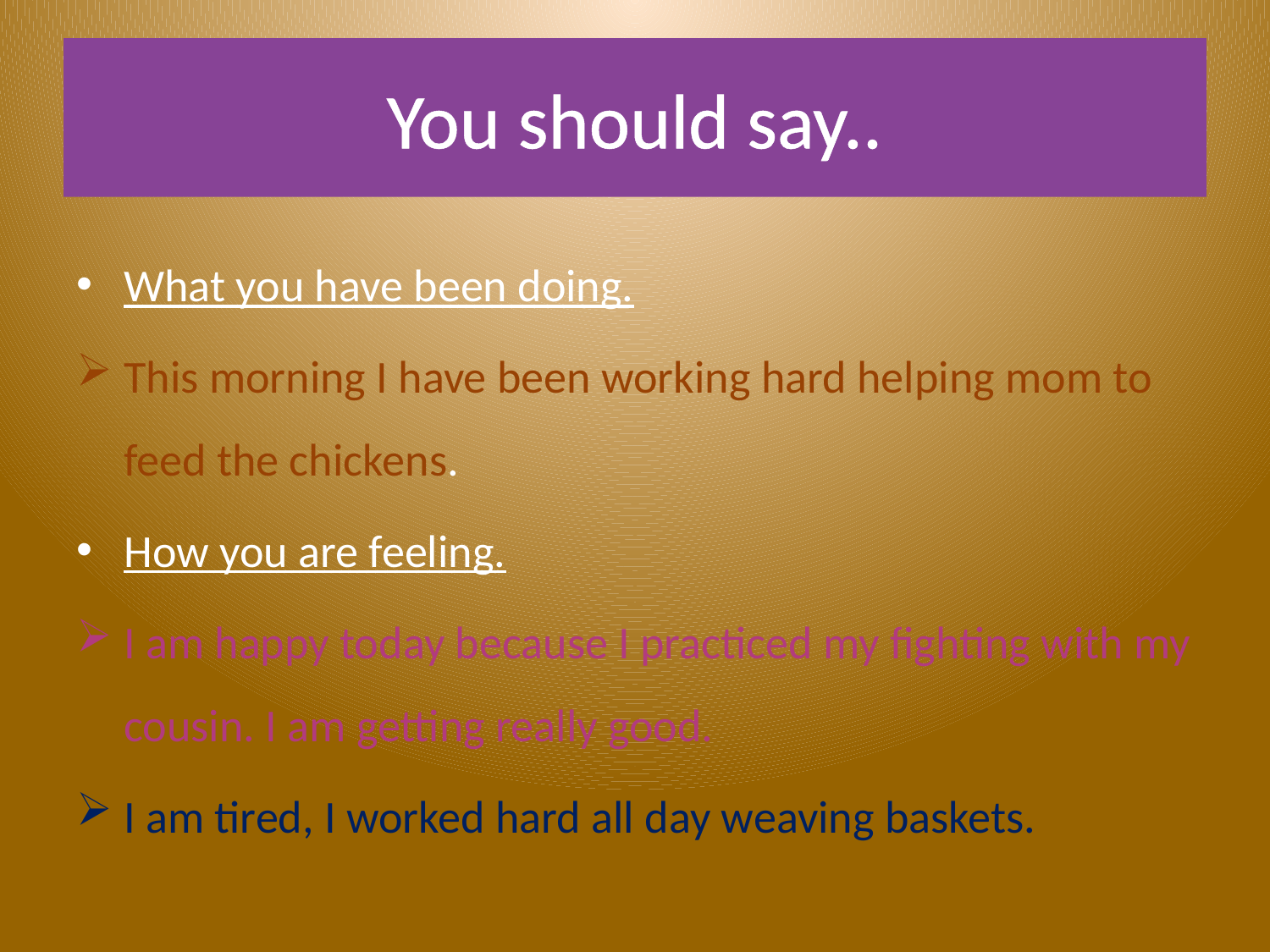

# You should say..
What you have been doing.
This morning I have been working hard helping mom to feed the chickens.
How you are feeling.
I am happy today because I practiced my fighting with my cousin. I am getting really good.
I am tired, I worked hard all day weaving baskets.